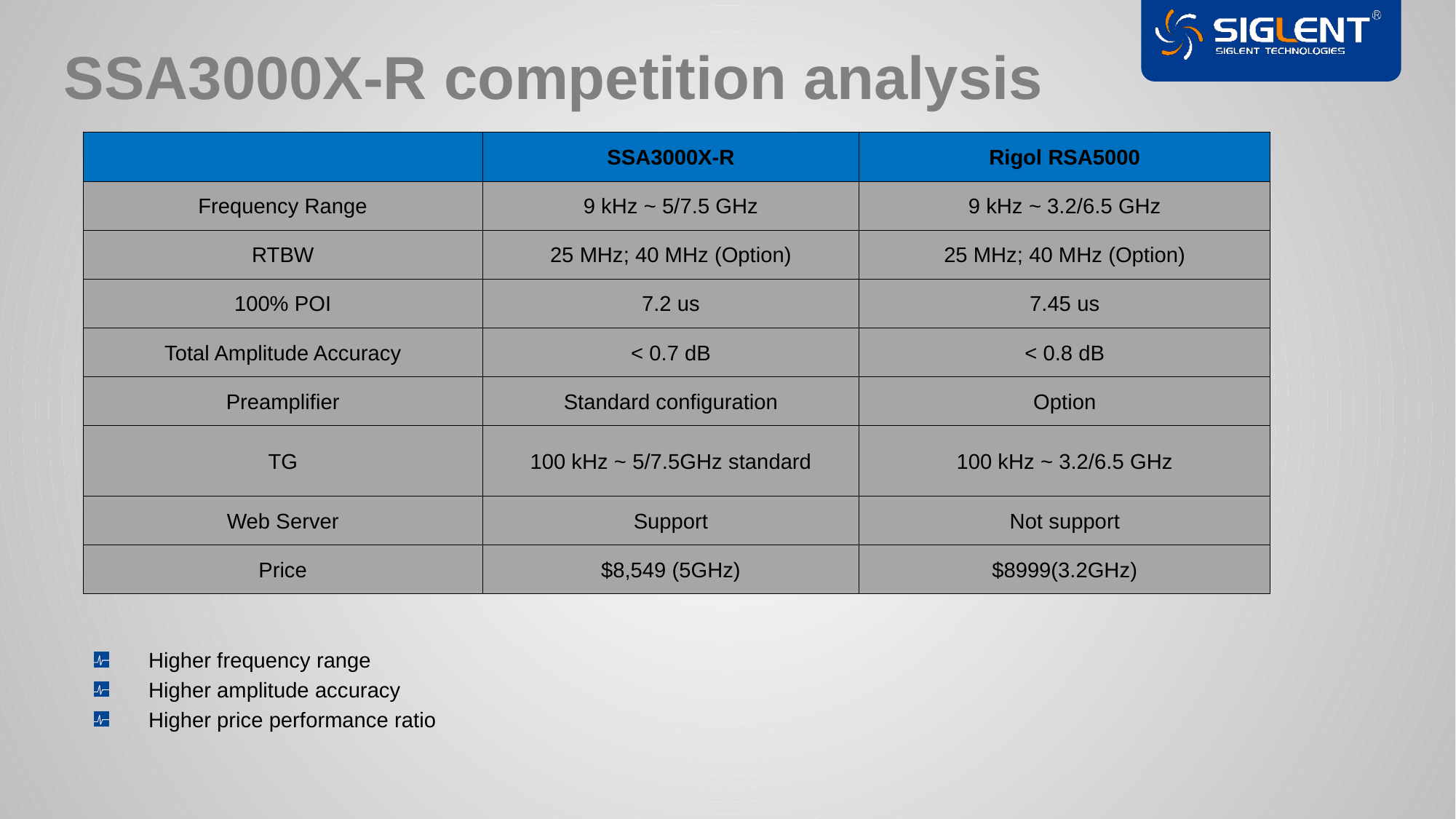

SSA3000X-R competition analysis
|  | SSA3000X-R | Rigol RSA5000 |
| --- | --- | --- |
| Frequency Range | 9 kHz ~ 5/7.5 GHz | 9 kHz ~ 3.2/6.5 GHz |
| RTBW | 25 MHz; 40 MHz (Option) | 25 MHz; 40 MHz (Option) |
| 100% POI | 7.2 us | 7.45 us |
| Total Amplitude Accuracy | < 0.7 dB | < 0.8 dB |
| Preamplifier | Standard configuration | Option |
| TG | 100 kHz ~ 5/7.5GHz standard | 100 kHz ~ 3.2/6.5 GHz |
| Web Server | Support | Not support |
| Price | $8,549 (5GHz) | $8999(3.2GHz) |
Higher frequency range
Higher amplitude accuracy
Higher price performance ratio